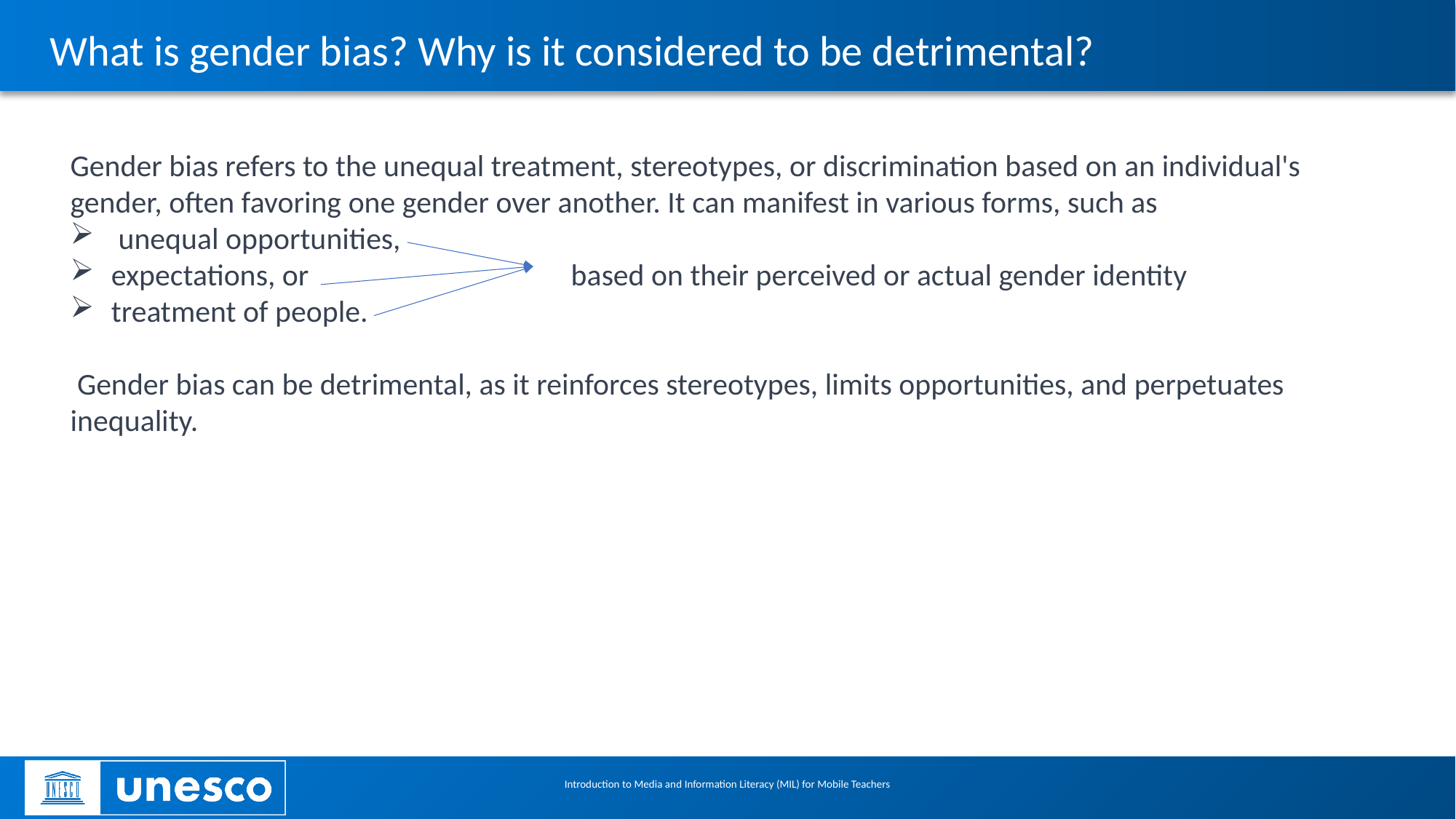

# What is gender bias? Why is it considered to be detrimental?
Gender bias refers to the unequal treatment, stereotypes, or discrimination based on an individual's gender, often favoring one gender over another. It can manifest in various forms, such as
 unequal opportunities,
expectations, or                                      based on their perceived or actual gender identity
treatment of people.

 Gender bias can be detrimental, as it reinforces stereotypes, limits opportunities, and perpetuates inequality.

Introduction to Media and Information Literacy (MIL) for Mobile Teachers